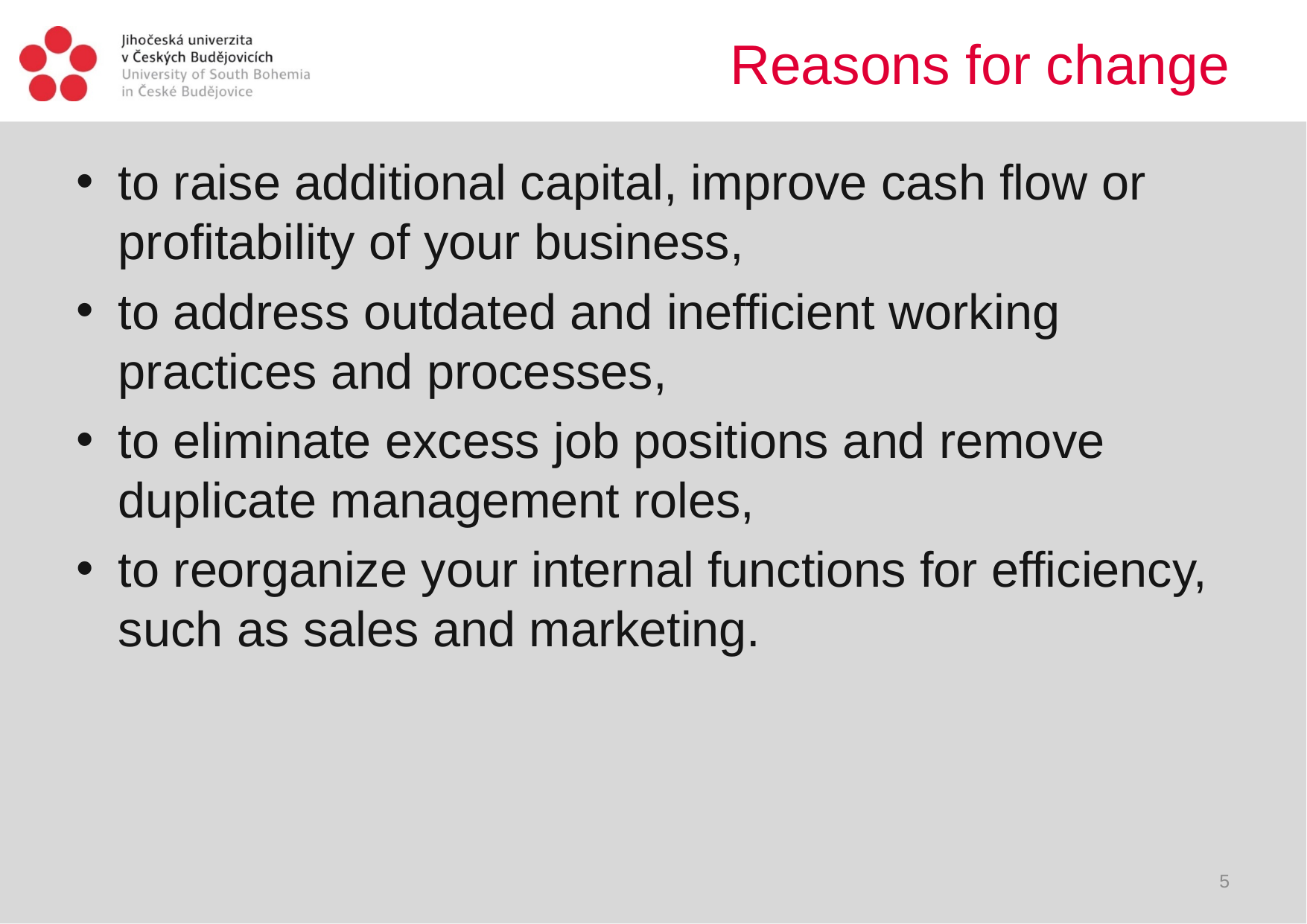

# Reasons for change
to raise additional capital, improve cash flow or profitability of your business,
to address outdated and inefficient working practices and processes,
to eliminate excess job positions and remove duplicate management roles,
to reorganize your internal functions for efficiency, such as sales and marketing.
5